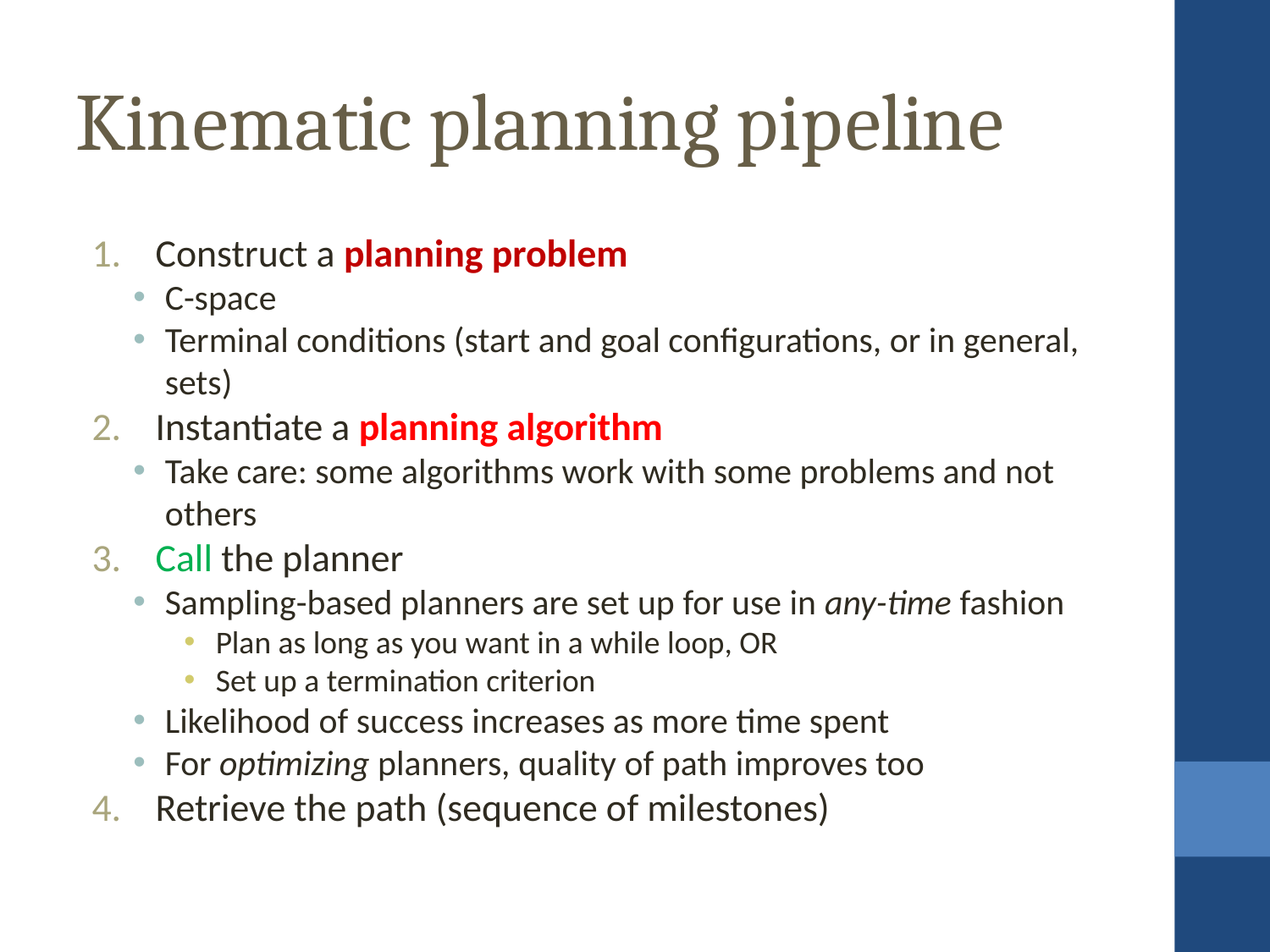

Kinematic planning pipeline
Construct a planning problem
C-space
Terminal conditions (start and goal configurations, or in general, sets)
Instantiate a planning algorithm
Take care: some algorithms work with some problems and not others
Call the planner
Sampling-based planners are set up for use in any-time fashion
Plan as long as you want in a while loop, OR
Set up a termination criterion
Likelihood of success increases as more time spent
For optimizing planners, quality of path improves too
Retrieve the path (sequence of milestones)